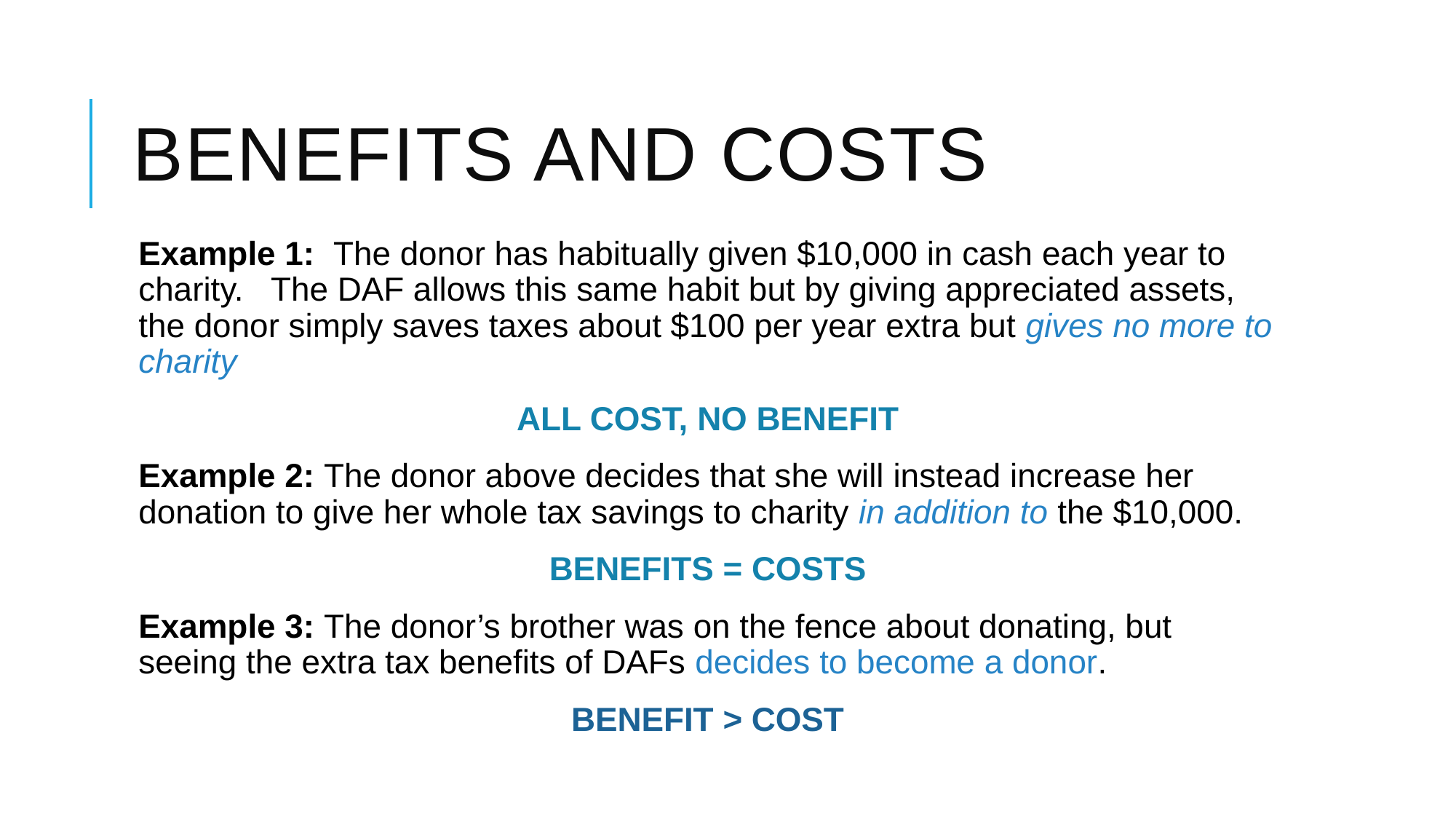

# Benefits and Costs
Example 1:  The donor has habitually given $10,000 in cash each year to charity.   The DAF allows this same habit but by giving appreciated assets, the donor simply saves taxes about $100 per year extra but gives no more to charity
ALL COST, NO BENEFIT
Example 2: The donor above decides that she will instead increase her donation to give her whole tax savings to charity in addition to the $10,000.
BENEFITS = COSTS
Example 3: The donor’s brother was on the fence about donating, but seeing the extra tax benefits of DAFs decides to become a donor.
BENEFIT > COST